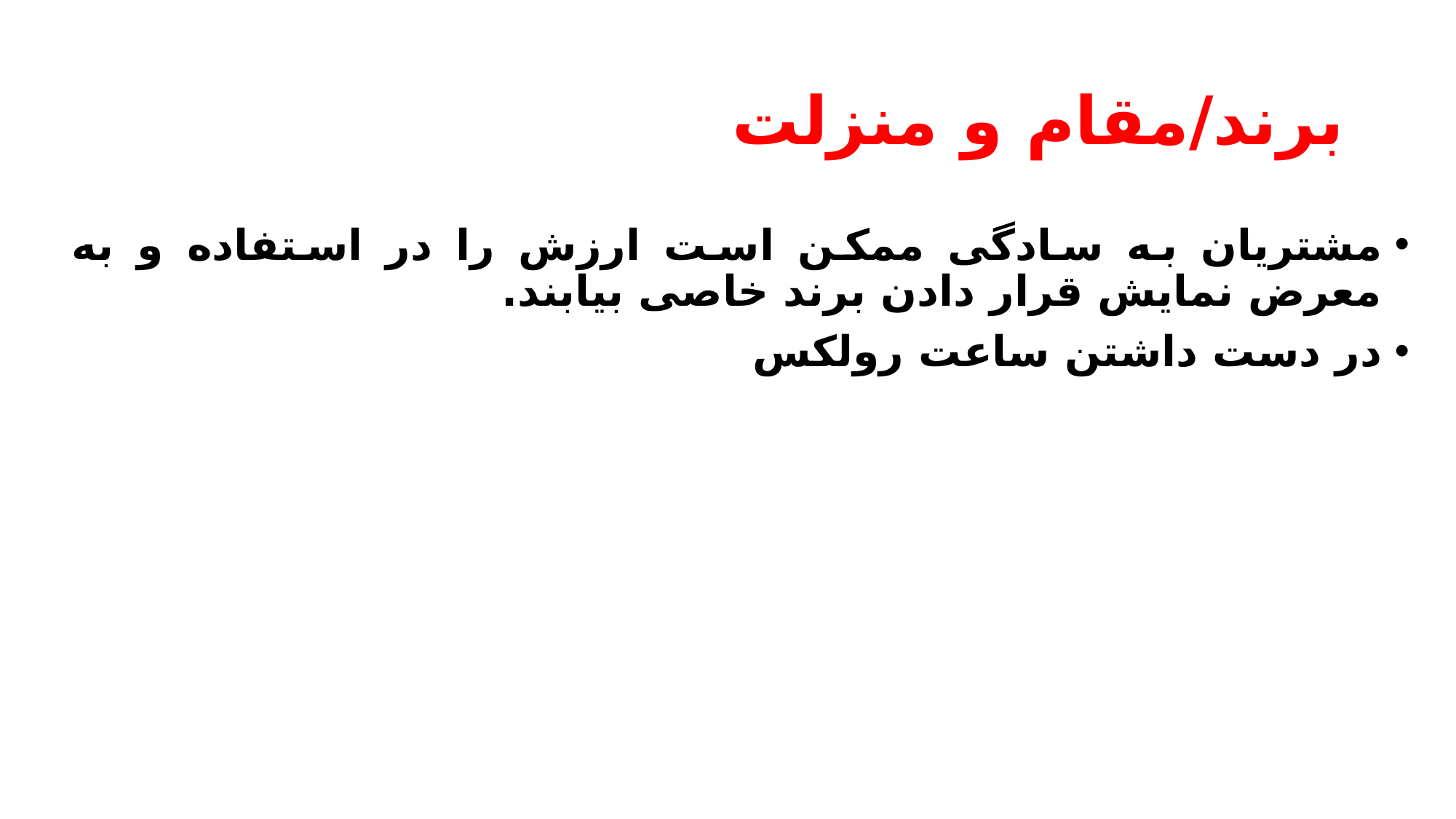

# برند/مقام و منزلت
مشتریان به سادگی ممکن است ارزش را در استفاده و به معرض نمایش قرار دادن برند خاصی بیابند.
در دست داشتن ساعت رولکس